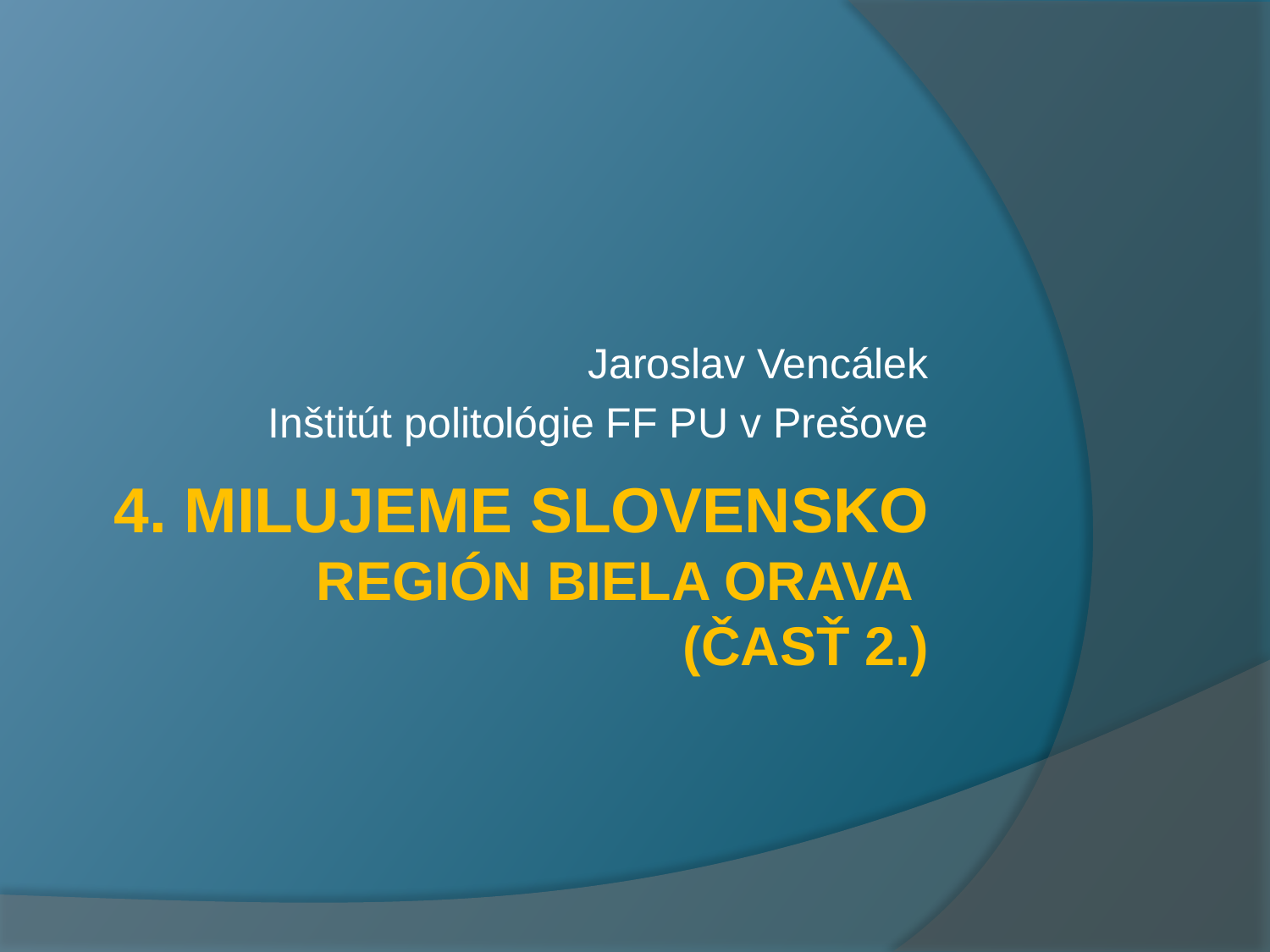

Jaroslav Vencálek
Inštitút politológie FF PU v Prešove
# 4. MilujemE Slovensko región Biela ORAVA (časť 2.)